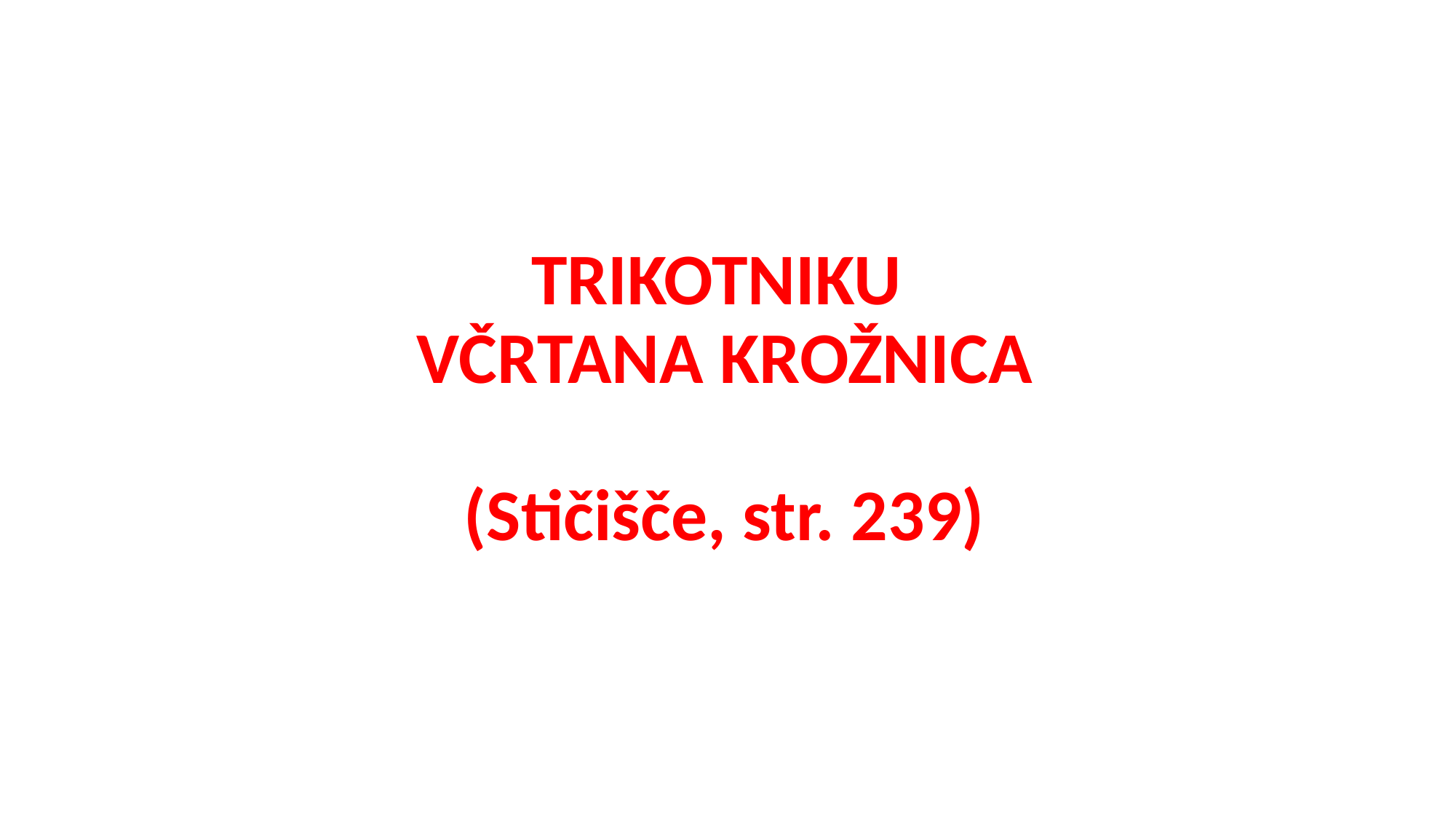

# TRIKOTNIKU VČRTANA KROŽNICA (Stičišče, str. 239)